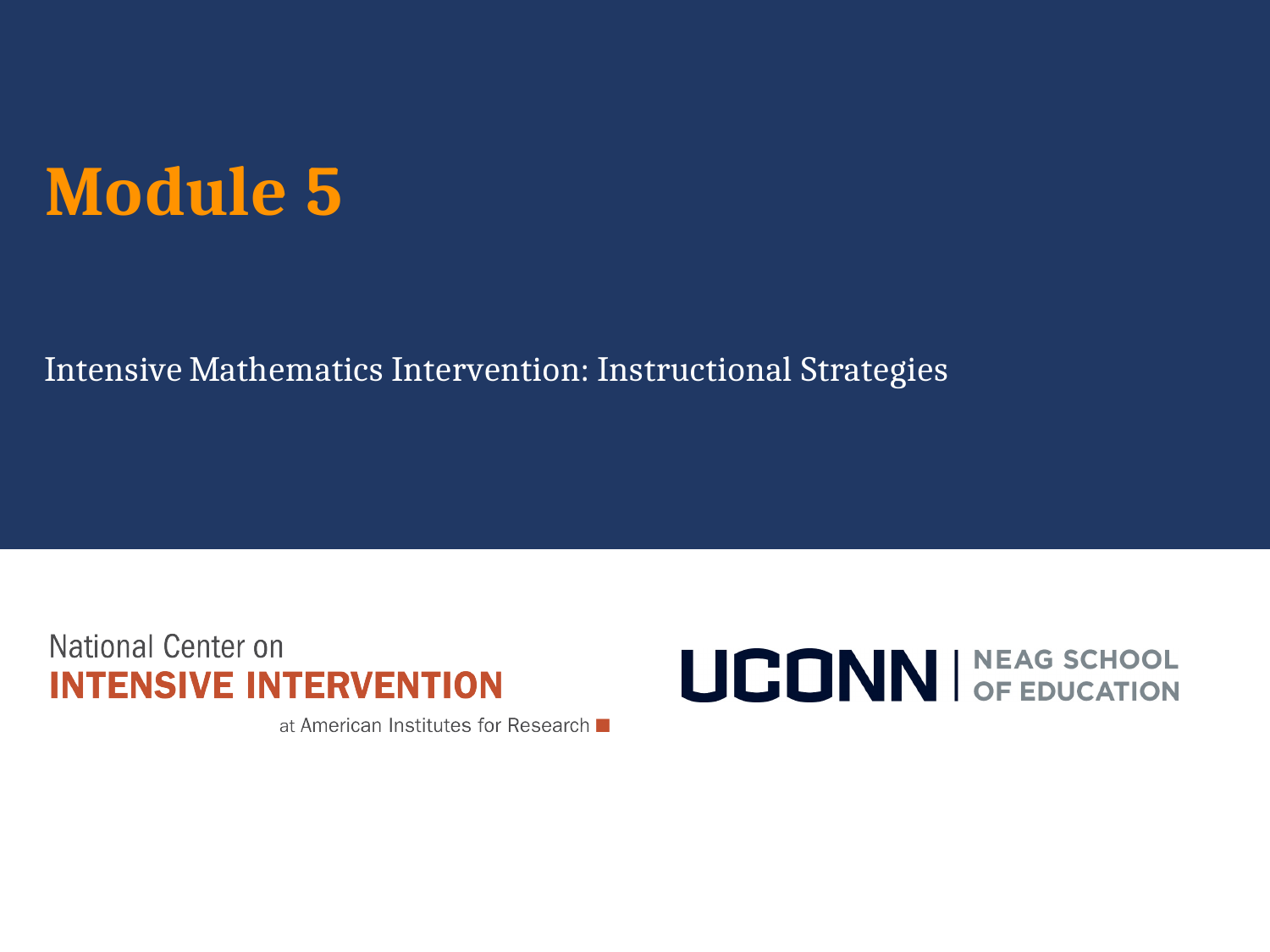

# Module 5
Intensive Mathematics Intervention: Instructional Strategies